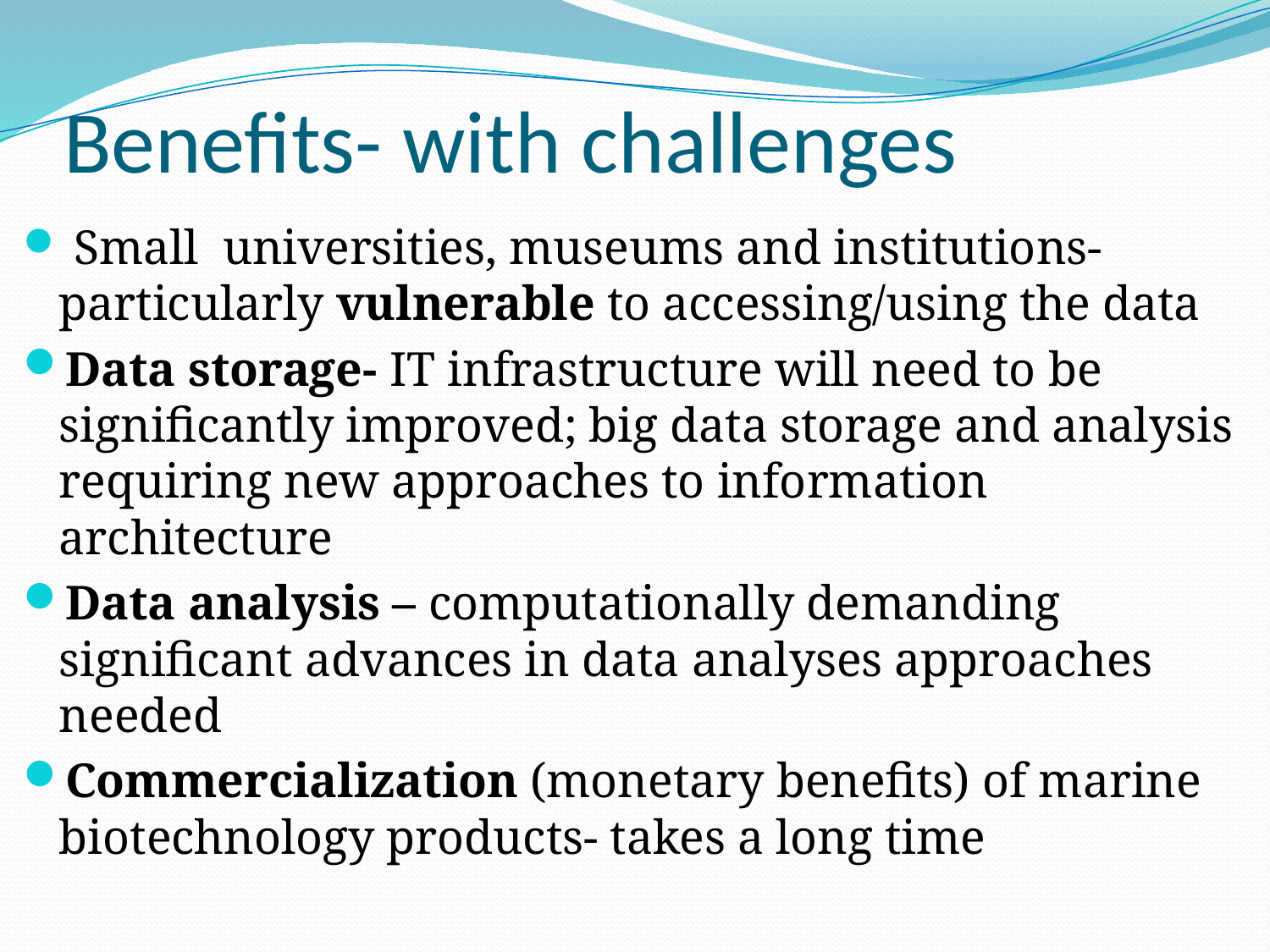

# Benefits- with challenges
 Small  universities, museums and institutions- particularly vulnerable to accessing/using the data
Data storage- IT infrastructure will need to be significantly improved; big data storage and analysis requiring new approaches to information architecture
Data analysis – computationally demanding significant advances in data analyses approaches needed
Commercialization (monetary benefits) of marine biotechnology products- takes a long time